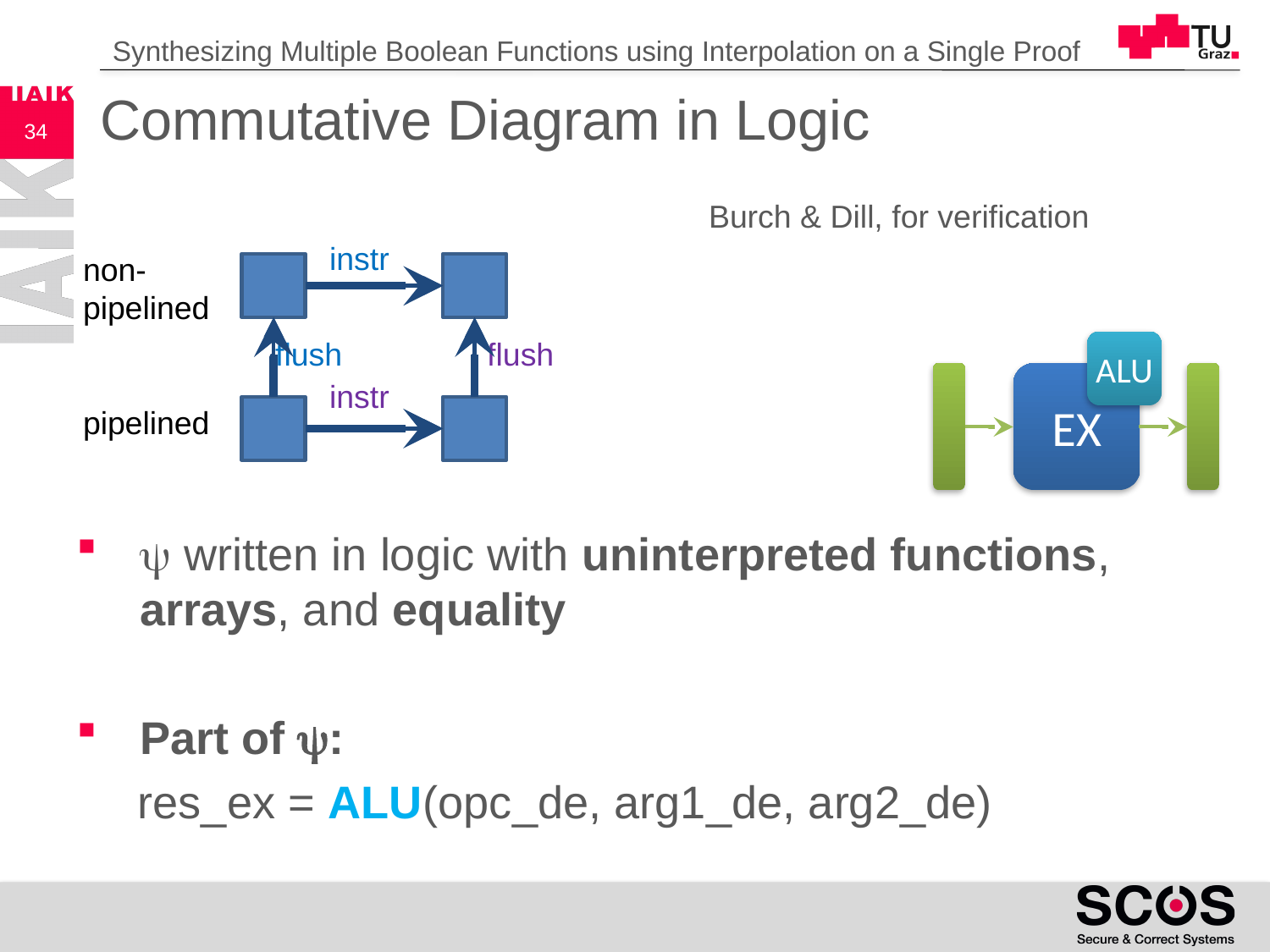

Synthesizing Multiple Boolean Functions using Interpolation on a Single Proof
# Commutative Diagram in Logic
34
Burch & Dill, for verification
instr
non-
pipelined

flush
flush
ALU

EX

instr
pipelined

ψ written in logic with uninterpreted functions, arrays, and equality

Part of ψ:
res_ex = ALU(opc_de, arg1_de, arg2_de)